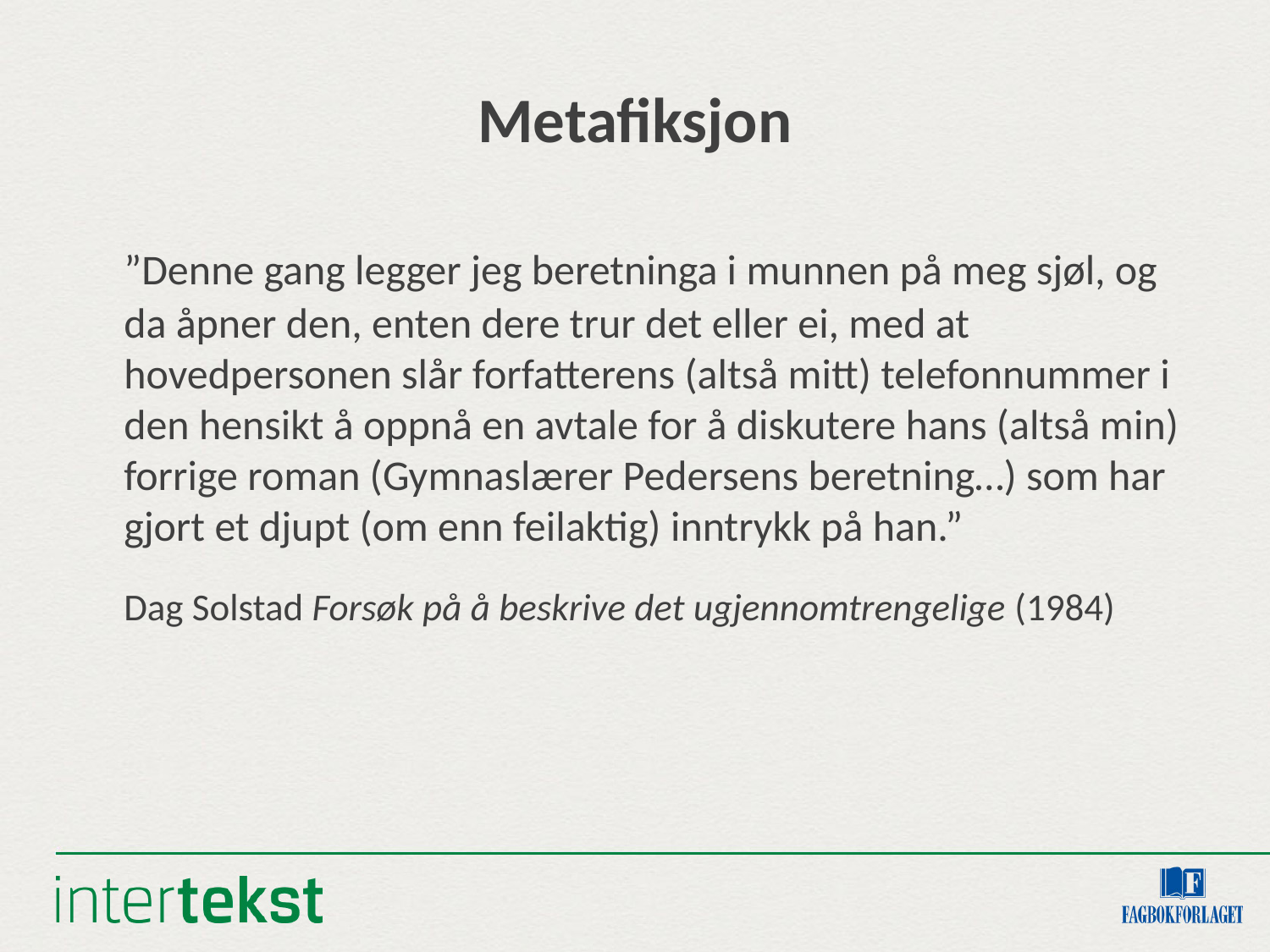

# Metafiksjon
	”Denne gang legger jeg beretninga i munnen på meg sjøl, og da åpner den, enten dere trur det eller ei, med at hovedpersonen slår forfatterens (altså mitt) telefonnummer i den hensikt å oppnå en avtale for å diskutere hans (altså min) forrige roman (Gymnaslærer Pedersens beretning…) som har gjort et djupt (om enn feilaktig) inntrykk på han.”
	Dag Solstad Forsøk på å beskrive det ugjennomtrengelige (1984)